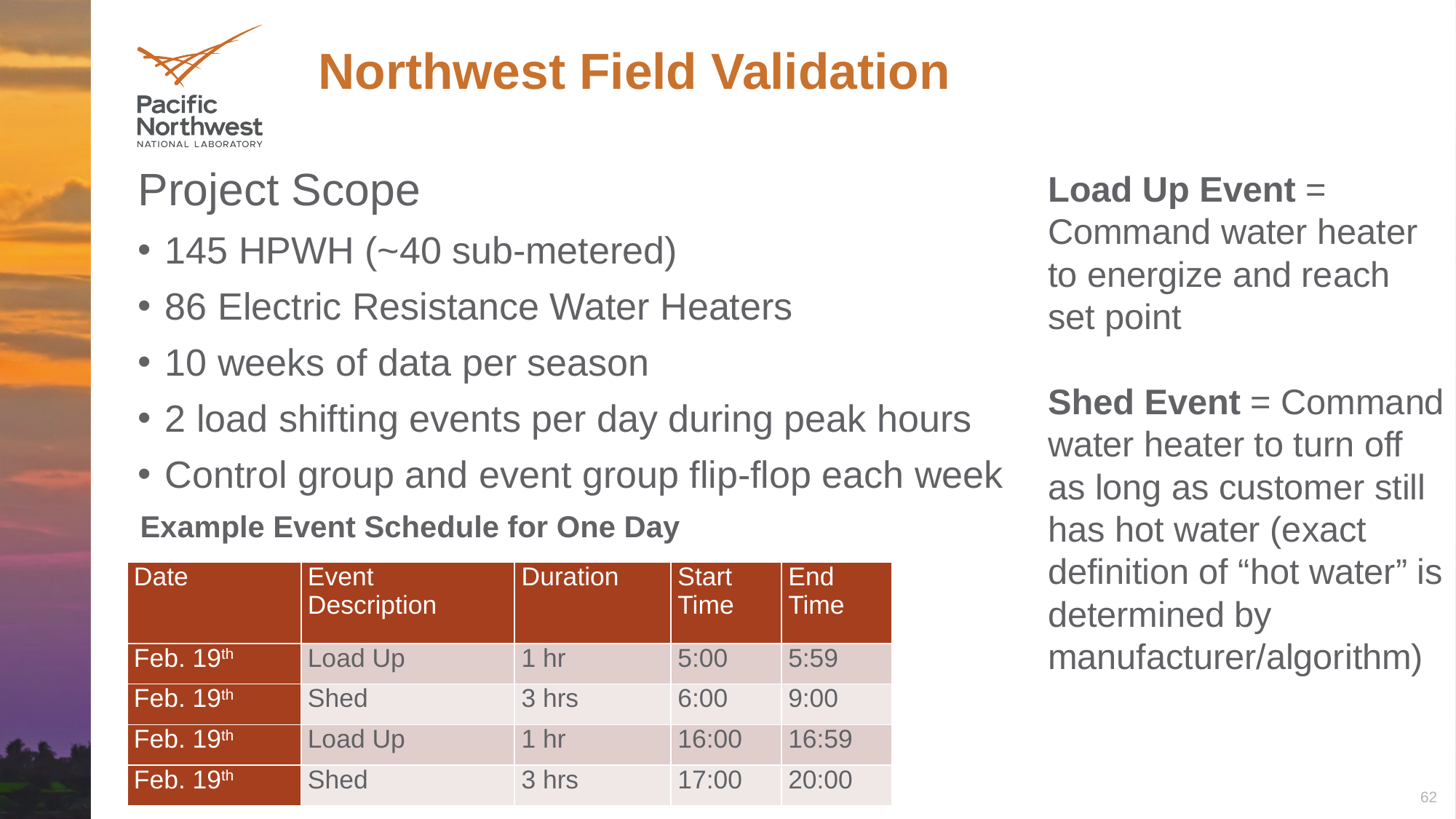

# Northwest Field Validation
Project Scope
145 HPWH (~40 sub-metered)
86 Electric Resistance Water Heaters
10 weeks of data per season
2 load shifting events per day during peak hours
Control group and event group flip-flop each week

Load Up Event = Command water heater to energize and reach set point

Shed Event = Command water heater to turn off as long as customer still has hot water (exact definition of “hot water” is determined by manufacturer/algorithm)
Example Event Schedule for One Day
| Date | Event Description | Duration | Start Time | End Time |
| --- | --- | --- | --- | --- |
| Feb. 19th | Load Up | 1 hr | 5:00 | 5:59 |
| Feb. 19th | Shed | 3 hrs | 6:00 | 9:00 |
| Feb. 19th | Load Up | 1 hr | 16:00 | 16:59 |
| Feb. 19th | Shed | 3 hrs | 17:00 | 20:00 |
62